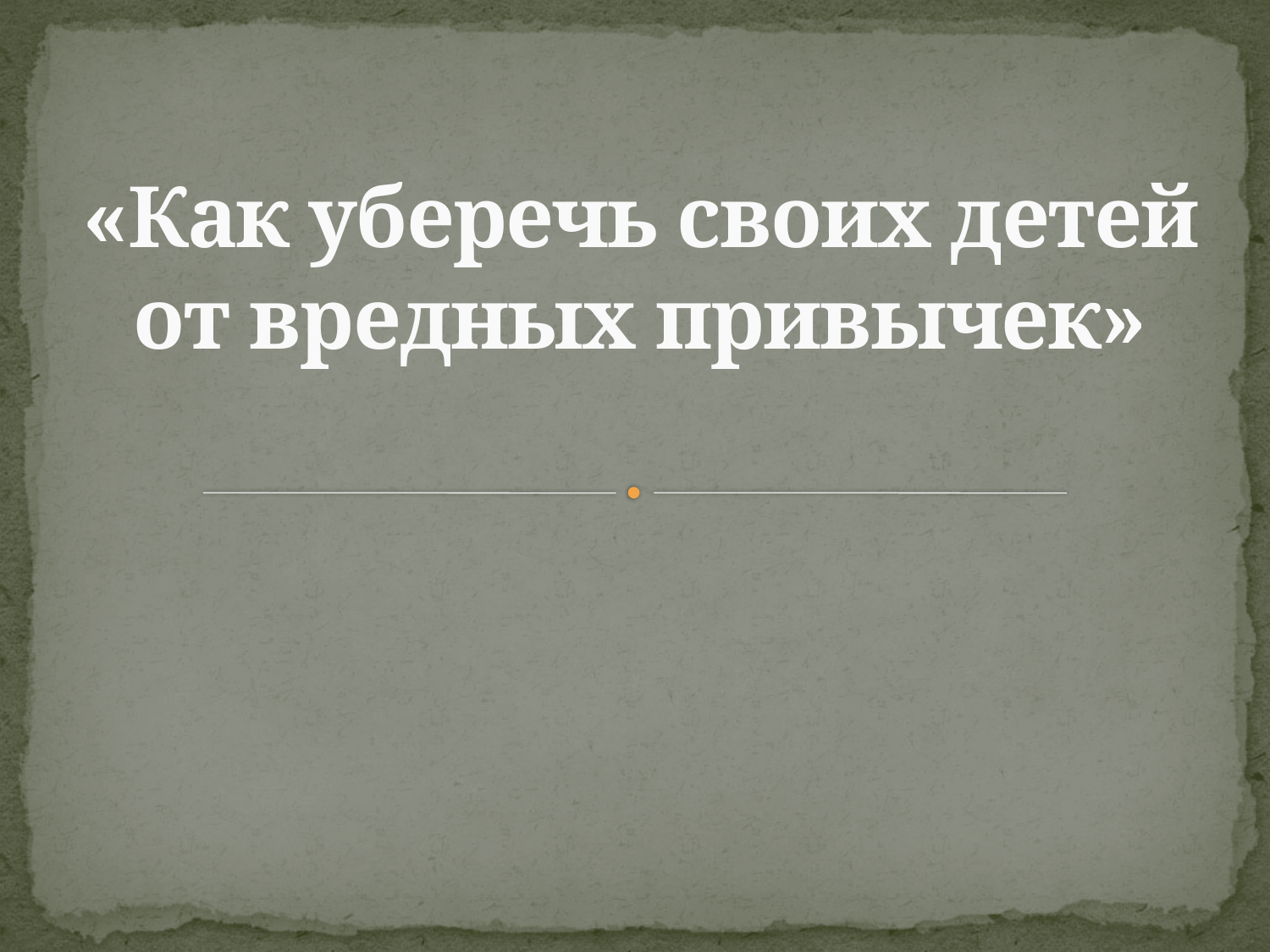

# «Как уберечь своих детей от вредных привычек»